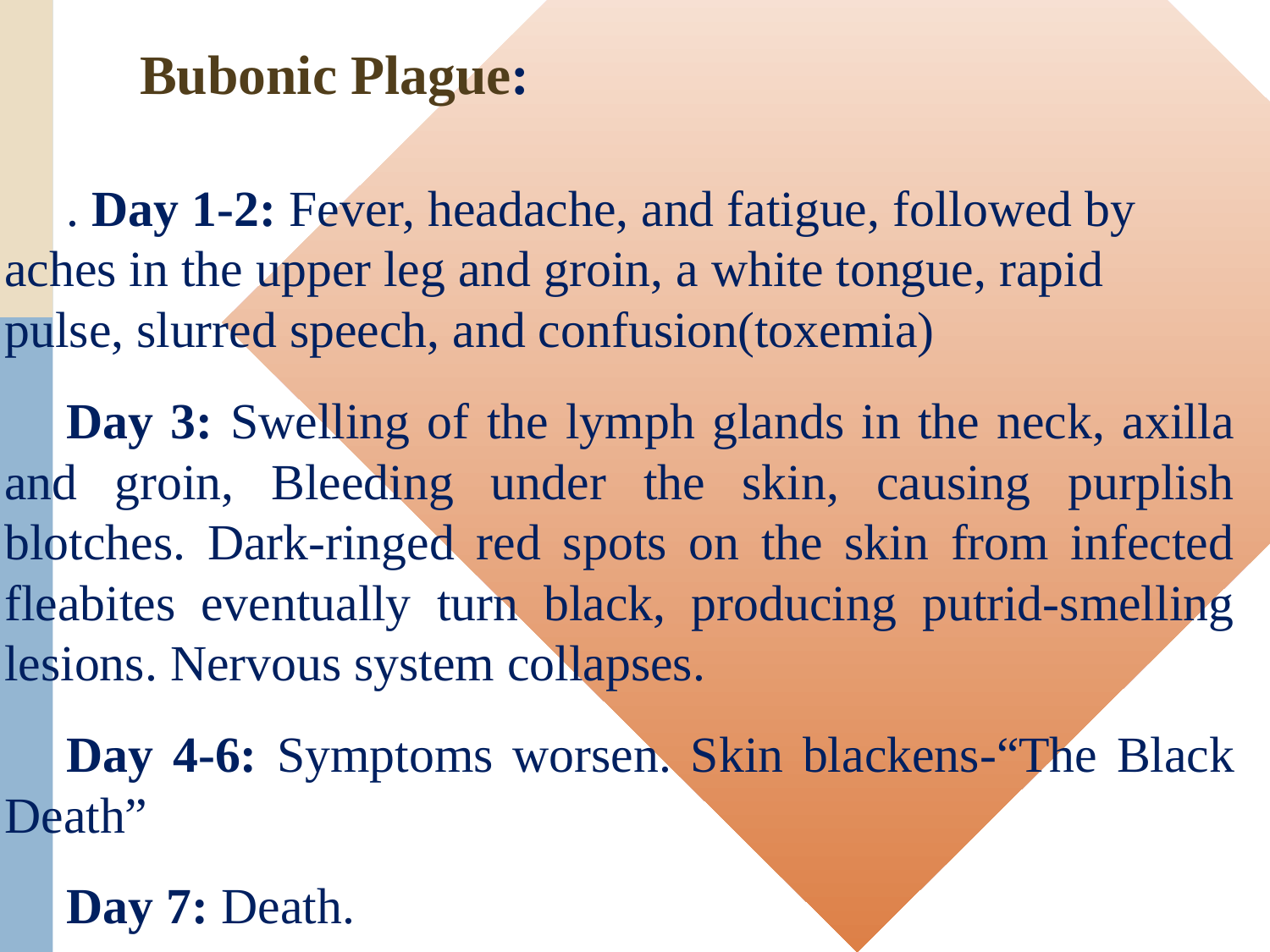

# Bubonic Plague:
. Day 1-2: Fever, headache, and fatigue, followed by  aches in the upper leg and groin, a white tongue, rapid pulse, slurred speech, and confusion(toxemia)
Day 3: Swelling of the lymph glands in the neck, axilla and groin, Bleeding under the skin, causing purplish blotches. Dark-ringed red spots on the skin from infected fleabites eventually turn black, producing putrid-smelling lesions. Nervous system collapses.
Day 4-6: Symptoms worsen. Skin blackens-“The Black Death”
Day 7: Death.